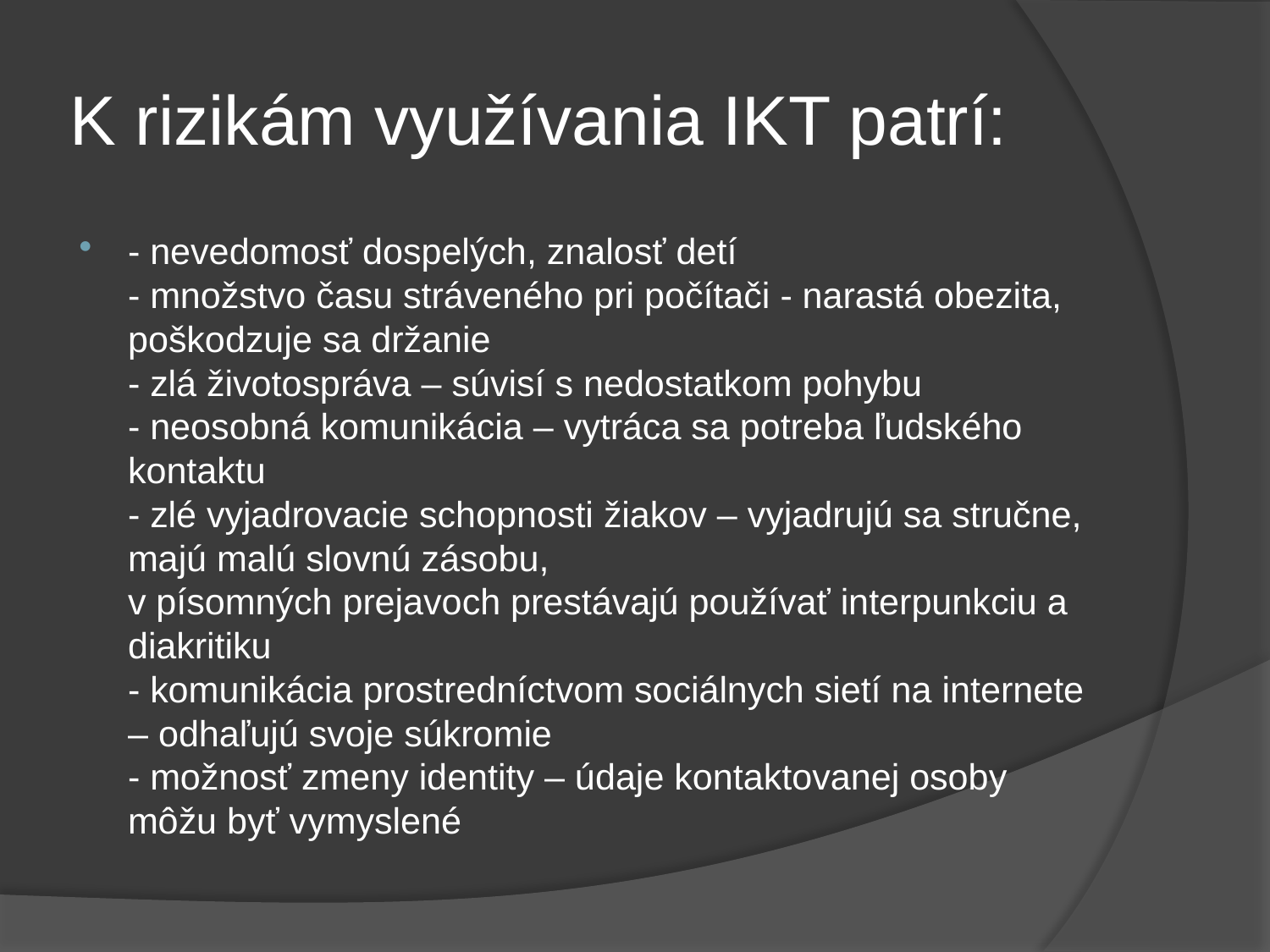

# K rizikám využívania IKT patrí:
- nevedomosť dospelých, znalosť detí
- množstvo času stráveného pri počítači - narastá obezita, poškodzuje sa držanie
- zlá životospráva – súvisí s nedostatkom pohybu
- neosobná komunikácia – vytráca sa potreba ľudského kontaktu
- zlé vyjadrovacie schopnosti žiakov – vyjadrujú sa stručne, majú malú slovnú zásobu,
v písomných prejavoch prestávajú používať interpunkciu a diakritiku
- komunikácia prostredníctvom sociálnych sietí na internete – odhaľujú svoje súkromie
- možnosť zmeny identity – údaje kontaktovanej osoby môžu byť vymyslené